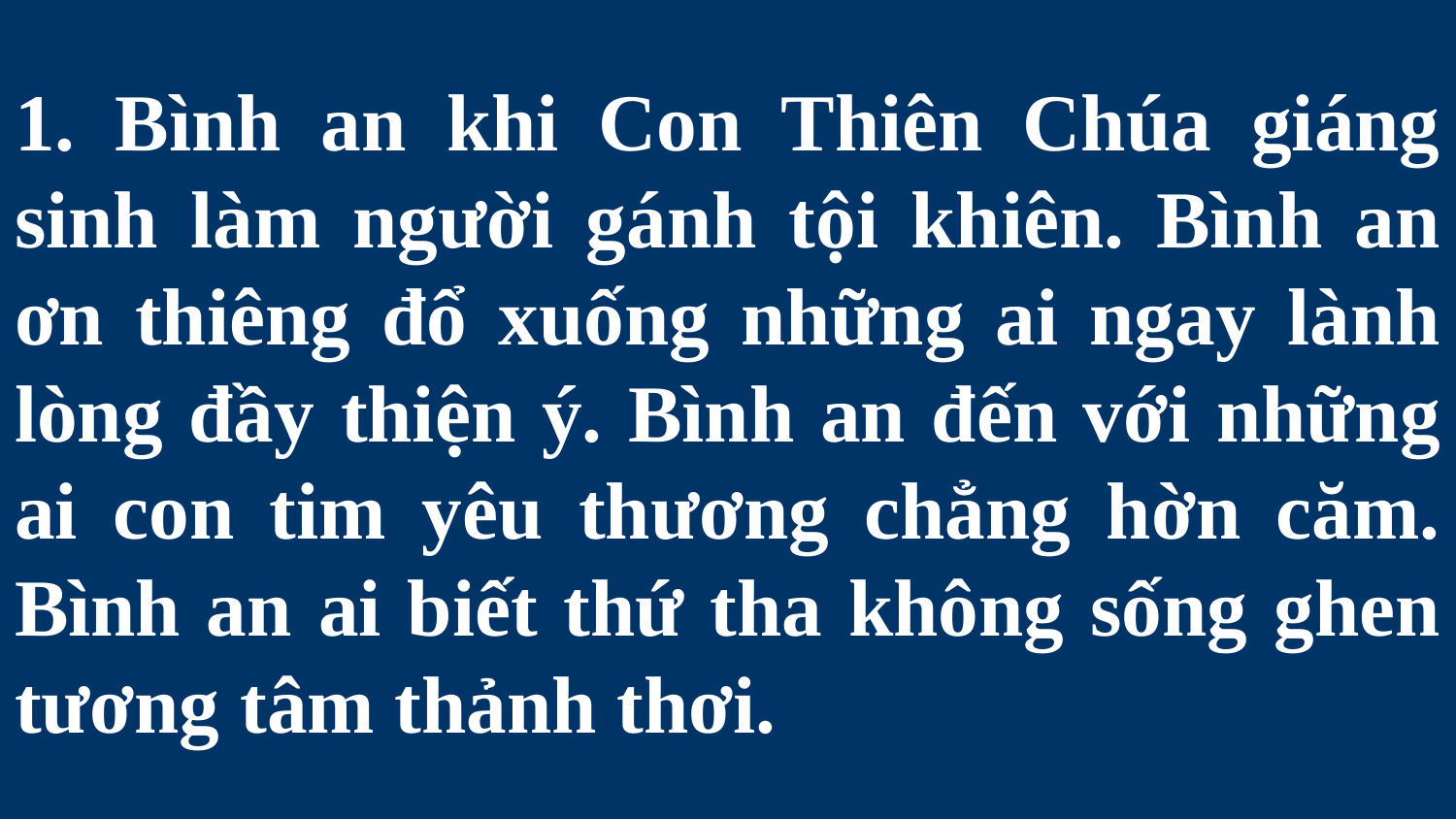

# 1. Bình an khi Con Thiên Chúa giáng sinh làm người gánh tội khiên. Bình an ơn thiêng đổ xuống những ai ngay lành lòng đầy thiện ý. Bình an đến với những ai con tim yêu thương chẳng hờn căm. Bình an ai biết thứ tha không sống ghen tương tâm thảnh thơi.